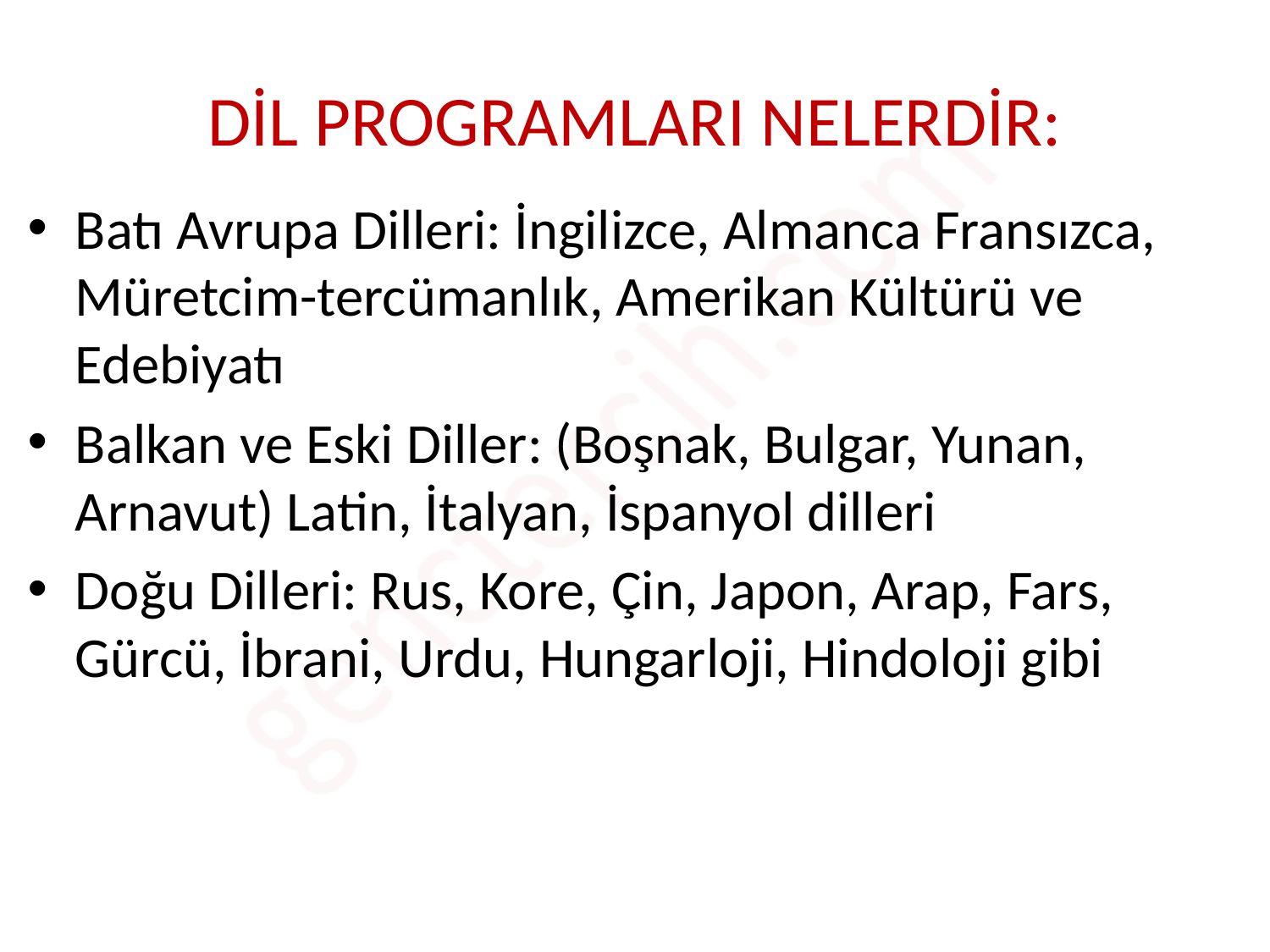

# DİL PROGRAMLARI NELERDİR:
Batı Avrupa Dilleri: İngilizce, Almanca Fransızca, Müretcim-tercümanlık, Amerikan Kültürü ve Edebiyatı
Balkan ve Eski Diller: (Boşnak, Bulgar, Yunan, Arnavut) Latin, İtalyan, İspanyol dilleri
Doğu Dilleri: Rus, Kore, Çin, Japon, Arap, Fars, Gürcü, İbrani, Urdu, Hungarloji, Hindoloji gibi